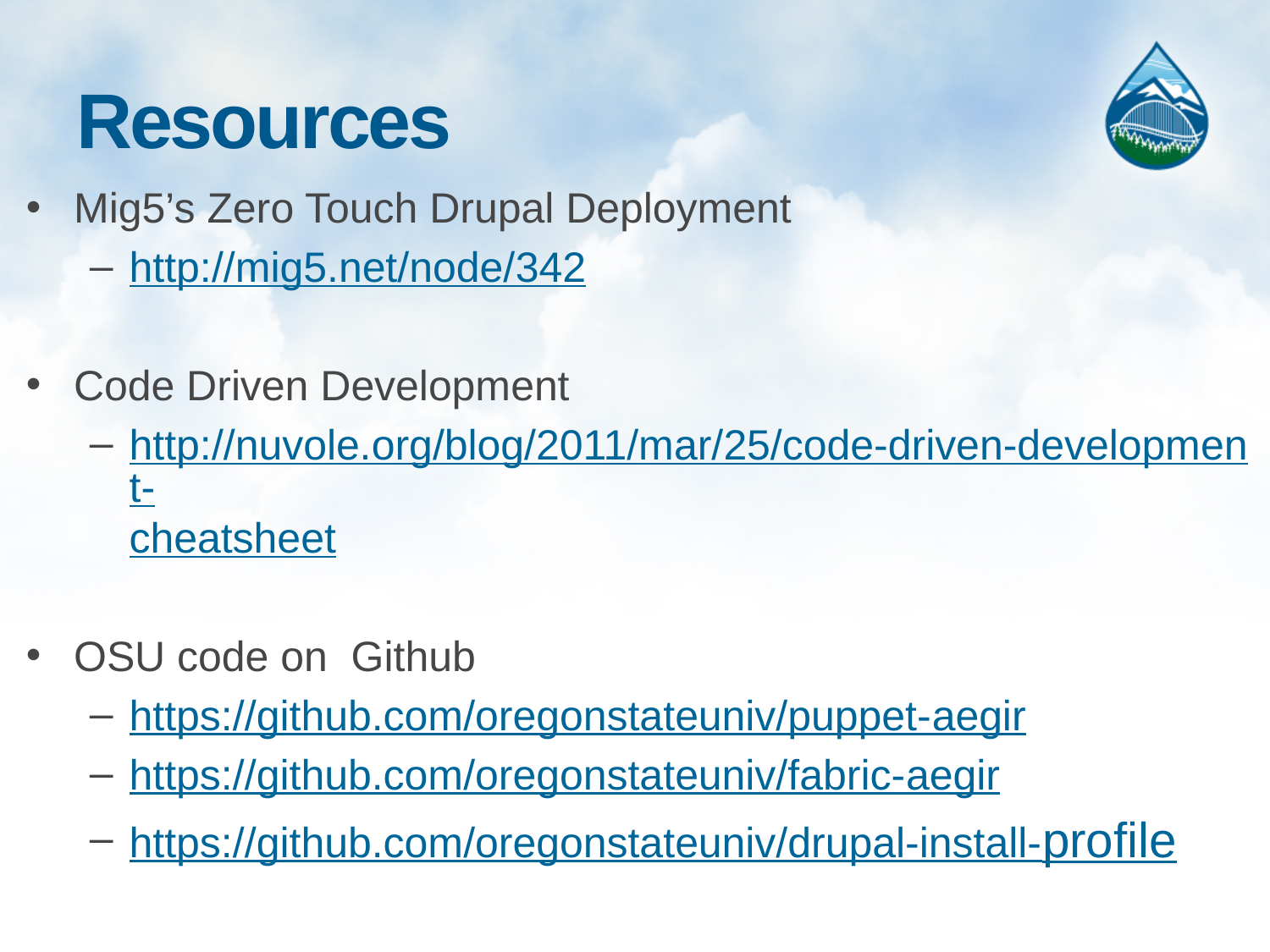

# Resources
Mig5’s Zero Touch Drupal Deployment
http://mig5.net/node/342

Code Driven Development
http://nuvole.org/blog/2011/mar/25/code-driven-development-cheatsheet

OSU code on  Github
https://github.com/oregonstateuniv/puppet-aegir
https://github.com/oregonstateuniv/fabric-aegir
https://github.com/oregonstateuniv/drupal-install-profile